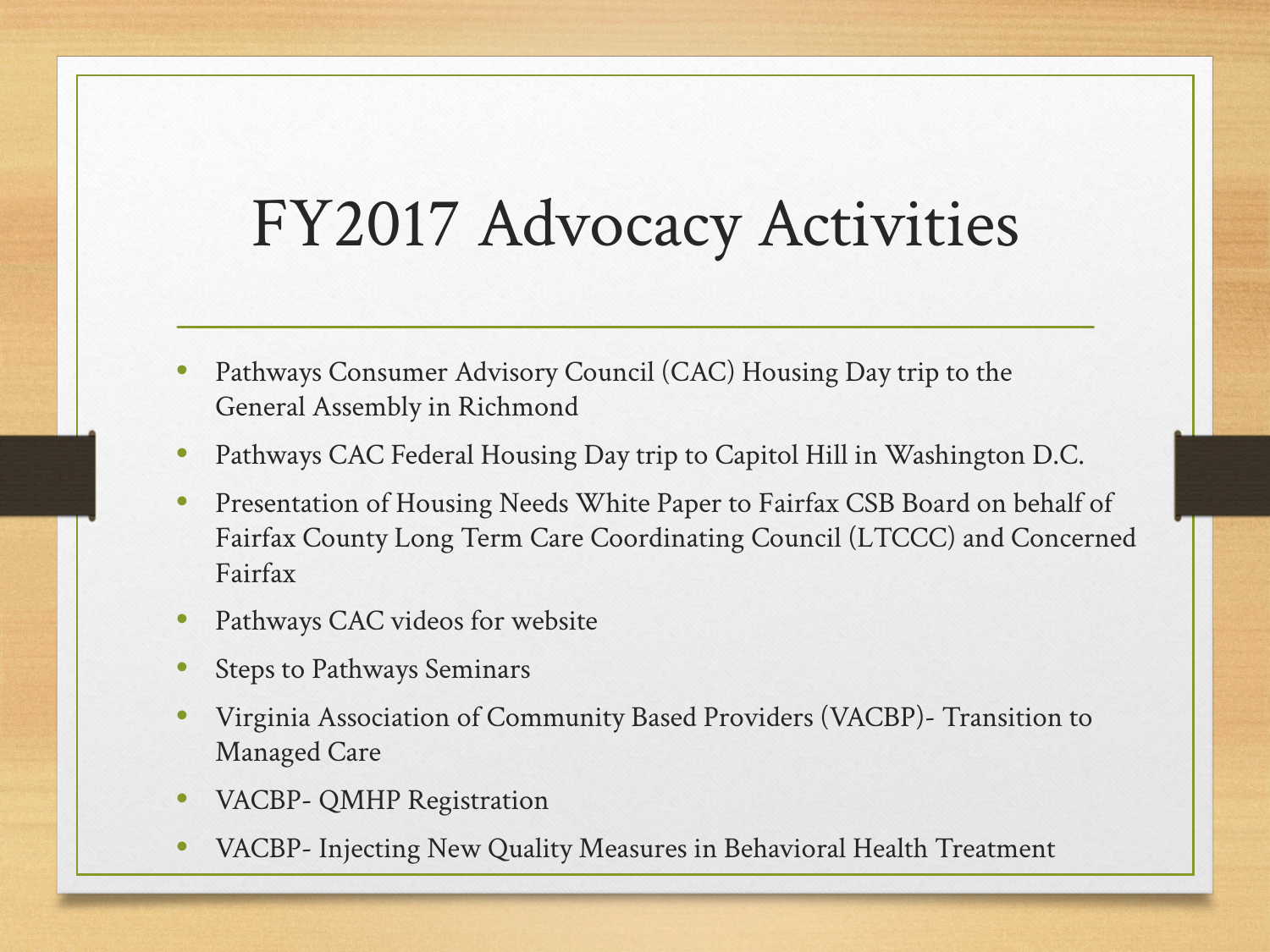

# FY2017 Advocacy Activities
Pathways Consumer Advisory Council (CAC) Housing Day trip to the General Assembly in Richmond
Pathways CAC Federal Housing Day trip to Capitol Hill in Washington D.C.
Presentation of Housing Needs White Paper to Fairfax CSB Board on behalf of Fairfax County Long Term Care Coordinating Council (LTCCC) and Concerned Fairfax
Pathways CAC videos for website
Steps to Pathways Seminars
Virginia Association of Community Based Providers (VACBP)- Transition to Managed Care
VACBP- QMHP Registration
VACBP- Injecting New Quality Measures in Behavioral Health Treatment